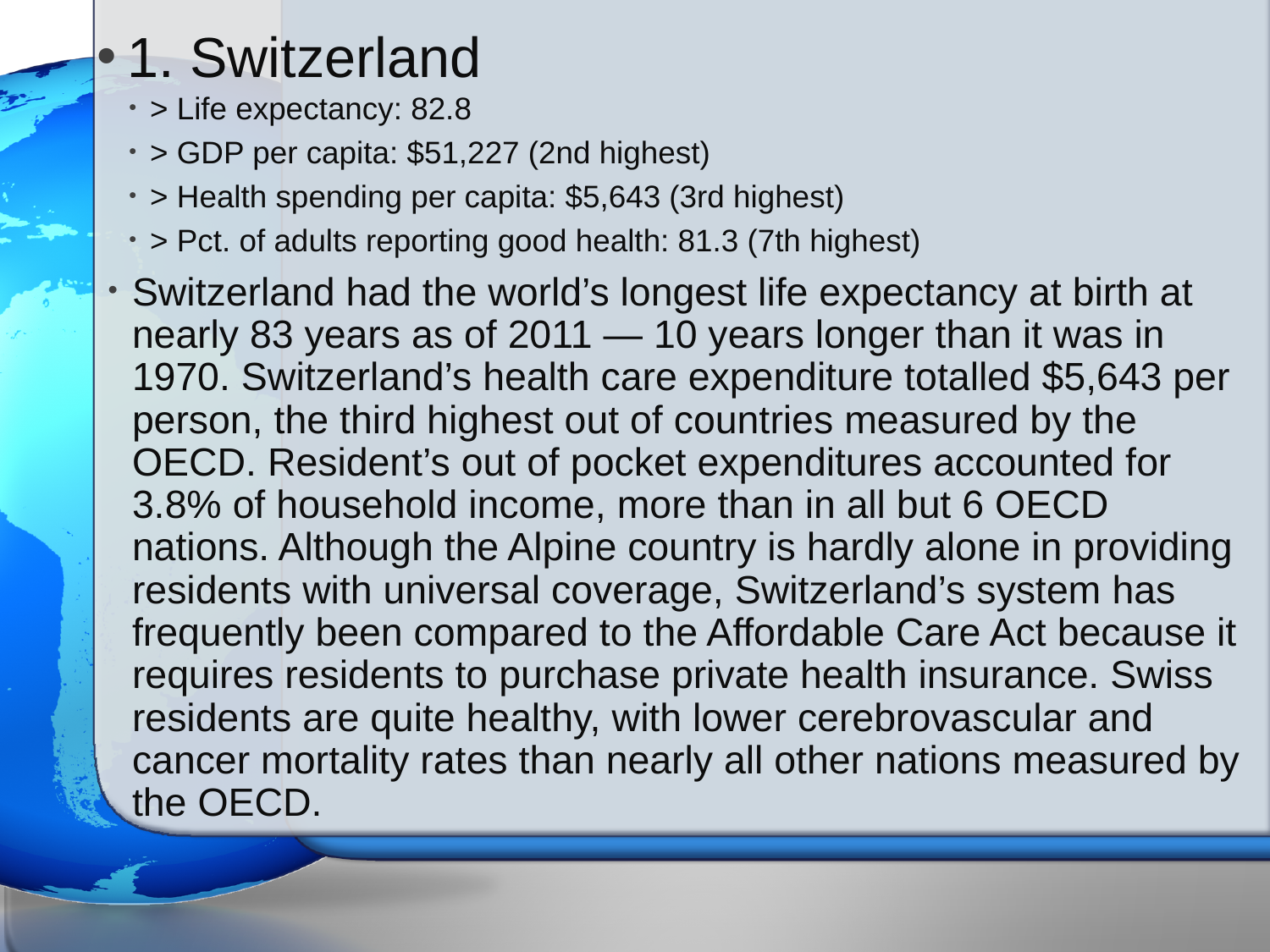

# 1. Switzerland
> Life expectancy: 82.8
> GDP per capita: $51,227 (2nd highest)
> Health spending per capita: $5,643 (3rd highest)
> Pct. of adults reporting good health: 81.3 (7th highest)
Switzerland had the world’s longest life expectancy at birth at nearly 83 years as of 2011 — 10 years longer than it was in 1970. Switzerland’s health care expenditure totalled $5,643 per person, the third highest out of countries measured by the OECD. Resident’s out of pocket expenditures accounted for 3.8% of household income, more than in all but 6 OECD nations. Although the Alpine country is hardly alone in providing residents with universal coverage, Switzerland’s system has frequently been compared to the Affordable Care Act because it requires residents to purchase private health insurance. Swiss residents are quite healthy, with lower cerebrovascular and cancer mortality rates than nearly all other nations measured by the OECD.